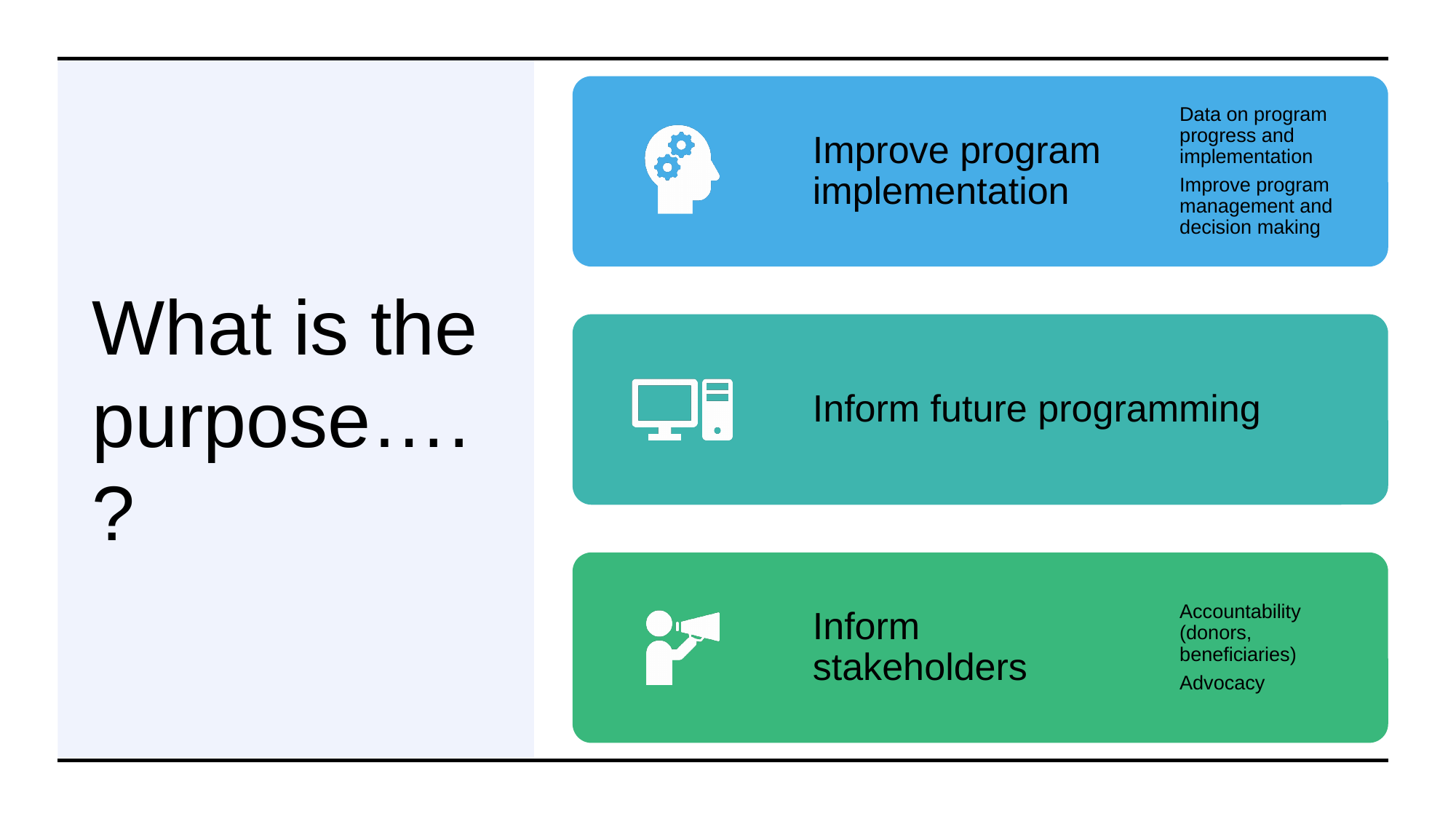

Improve program implementation
Data on program progress and implementation
Improve program management and decision making
Inform future programming
Inform stakeholders
Accountability (donors, beneficiaries)
Advocacy
# What is the purpose….?